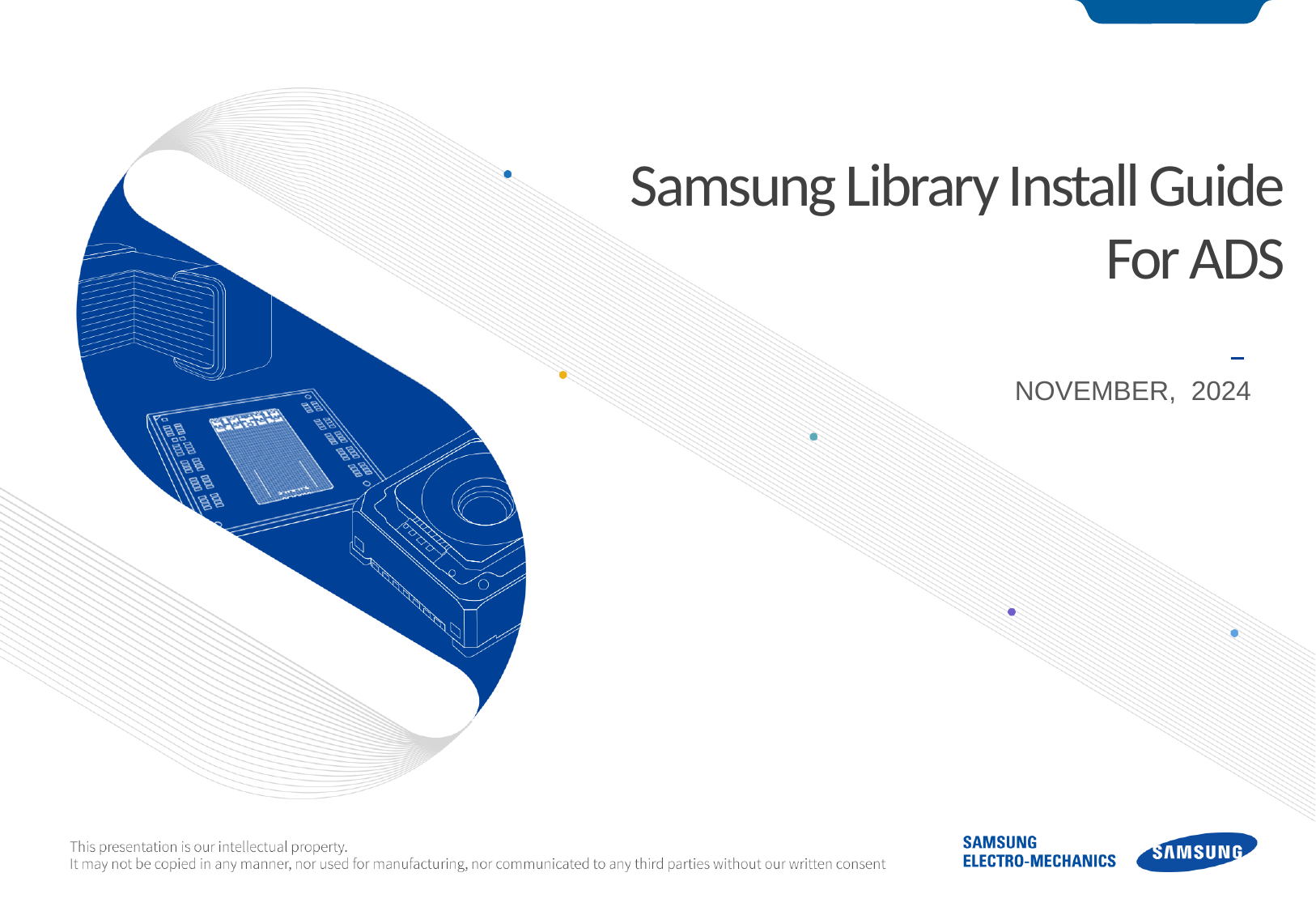

CONFIDENTIAL

Samsung Library Install Guide
For ADS
NOVEMBER,  2024